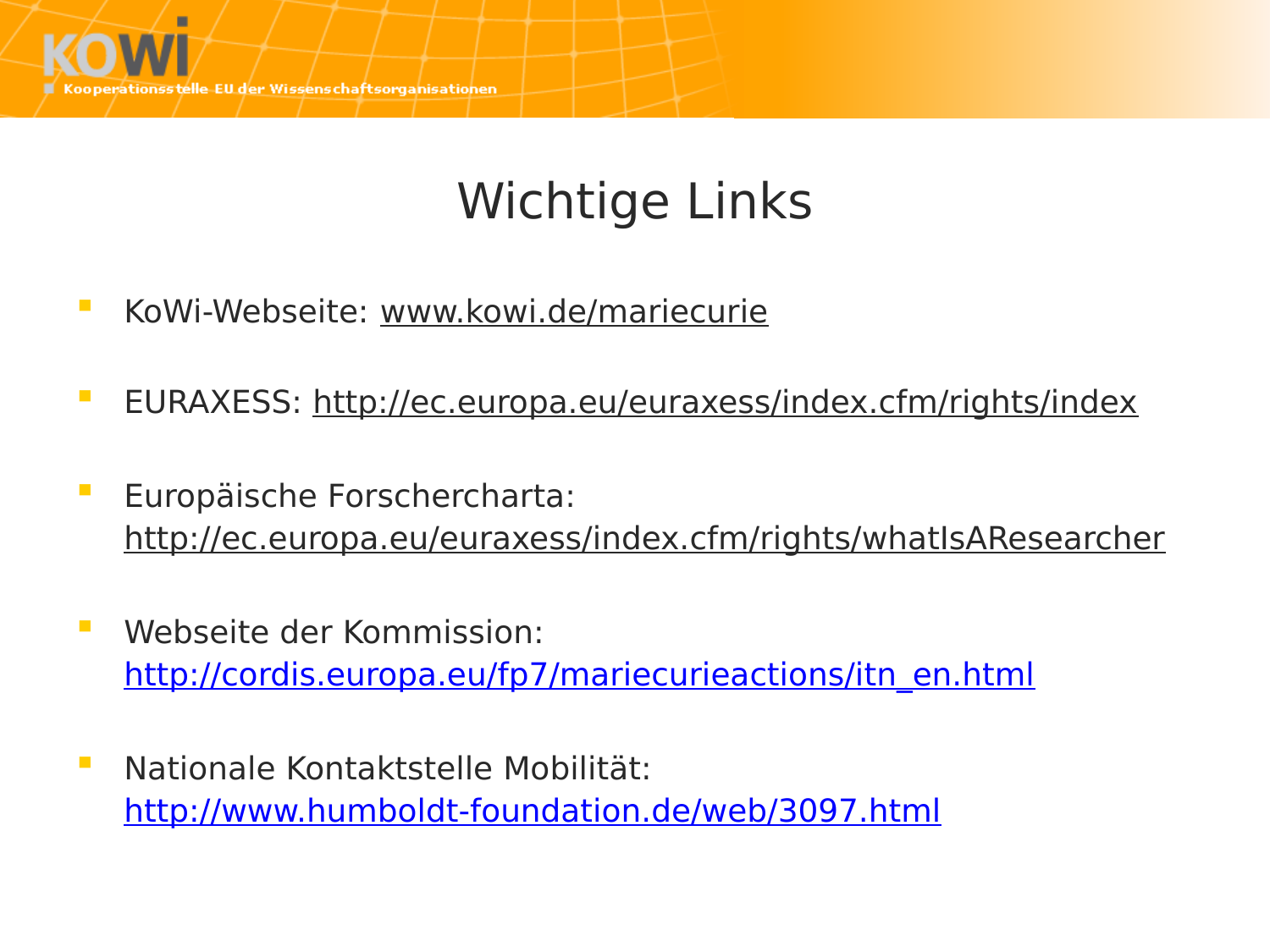

# Wichtige Links
KoWi-Webseite:
www.kowi.de/mariecurie
EURAXESS:
http://ec.europa.eu/euraxess/index.cfm/rights/index
Europäische Forschercharta:
http://ec.europa.eu/euraxess/index.cfm/rights/whatIsAResearcher
Webseite der Kommission: http://cordis.europa.eu/fp7/mariecurieactions/itn_en.html
Nationale Kontaktstelle Mobilität:
http://www.humboldt-foundation.de/web/3097.html